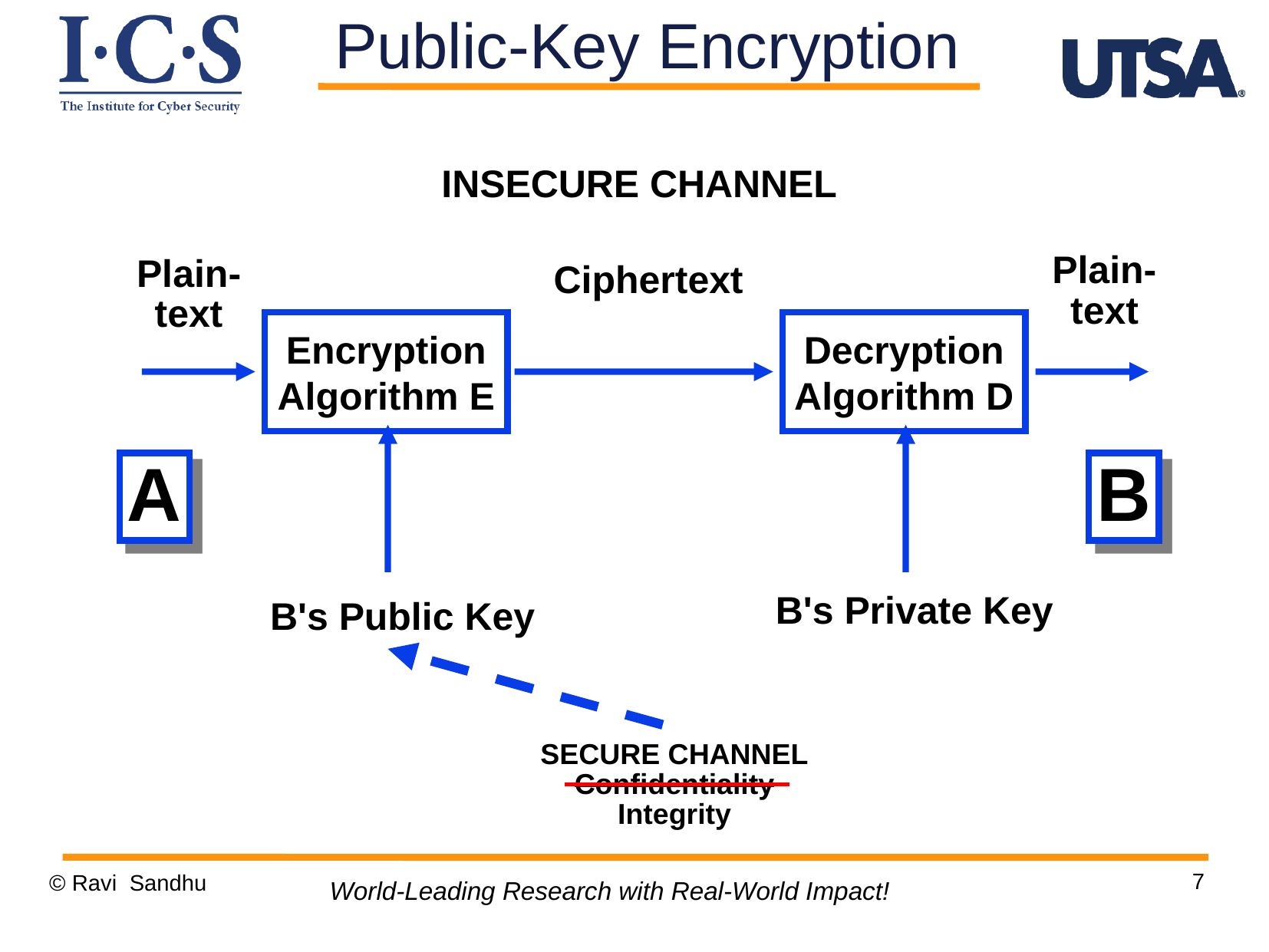

Public-Key Encryption
INSECURE CHANNEL
Plain-
text
Plain-
text
Ciphertext
Encryption
Algorithm E
Decryption
Algorithm D

A
B
B's Private Key
B's Public Key

SECURE CHANNEL
Confidentiality
Integrity
7
© Ravi  Sandhu
World-Leading Research with Real-World Impact!